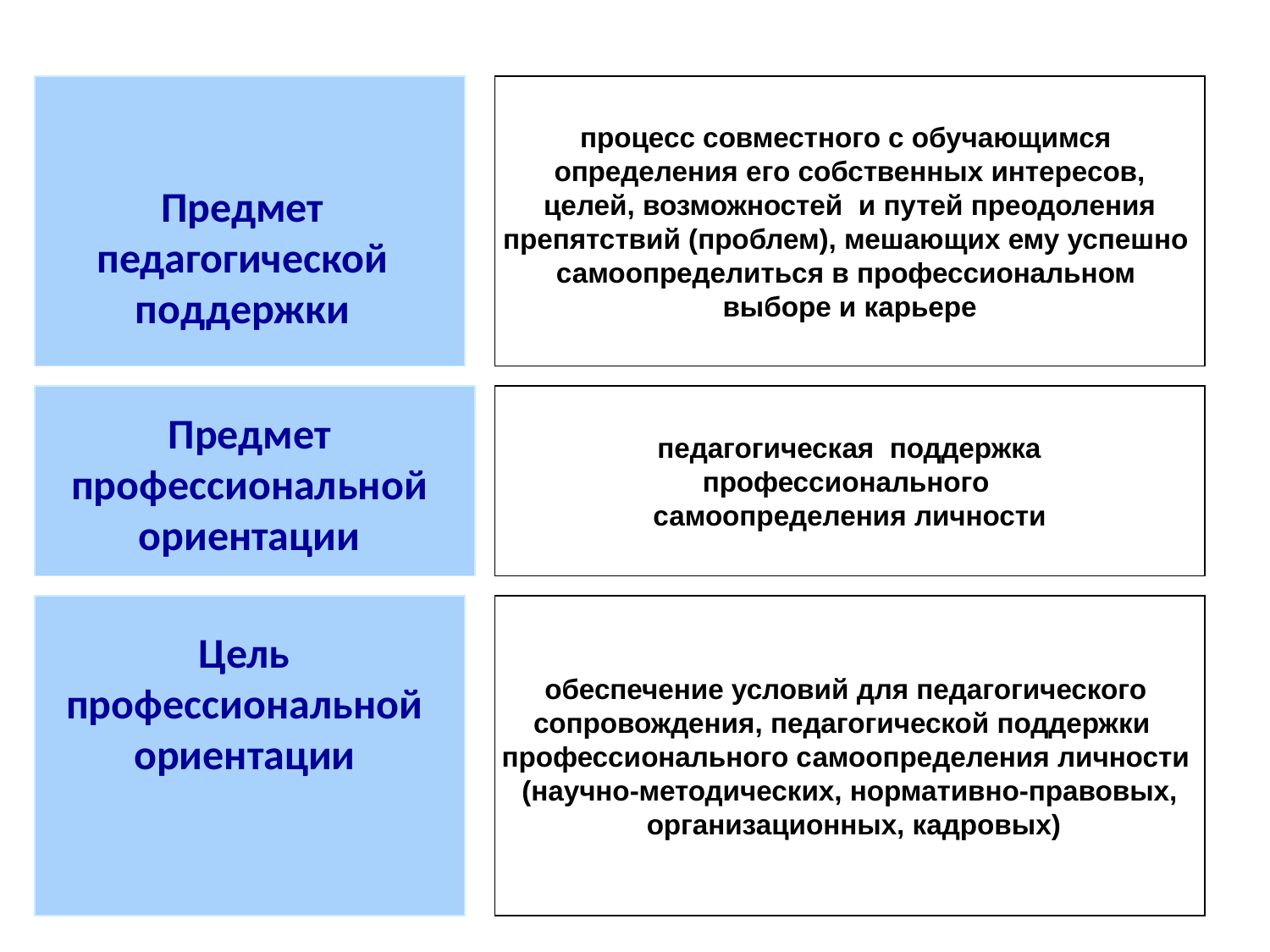

Предмет педагогической поддержки
процесс совместного с обучающимся
определения его собственных интересов,
 целей, возможностей  и путей преодоления
препятствий (проблем), мешающих ему успешно
самоопределиться в профессиональном
выборе и карьере

Предмет профессиональной ориентации
 педагогическая  поддержка
профессионального
самоопределения личности

Цель профессиональной ориентации
обеспечение условий для педагогического
сопровождения, педагогической поддержки
профессионального самоопределения личности
(научно-методических, нормативно-правовых,
 организационных, кадровых)